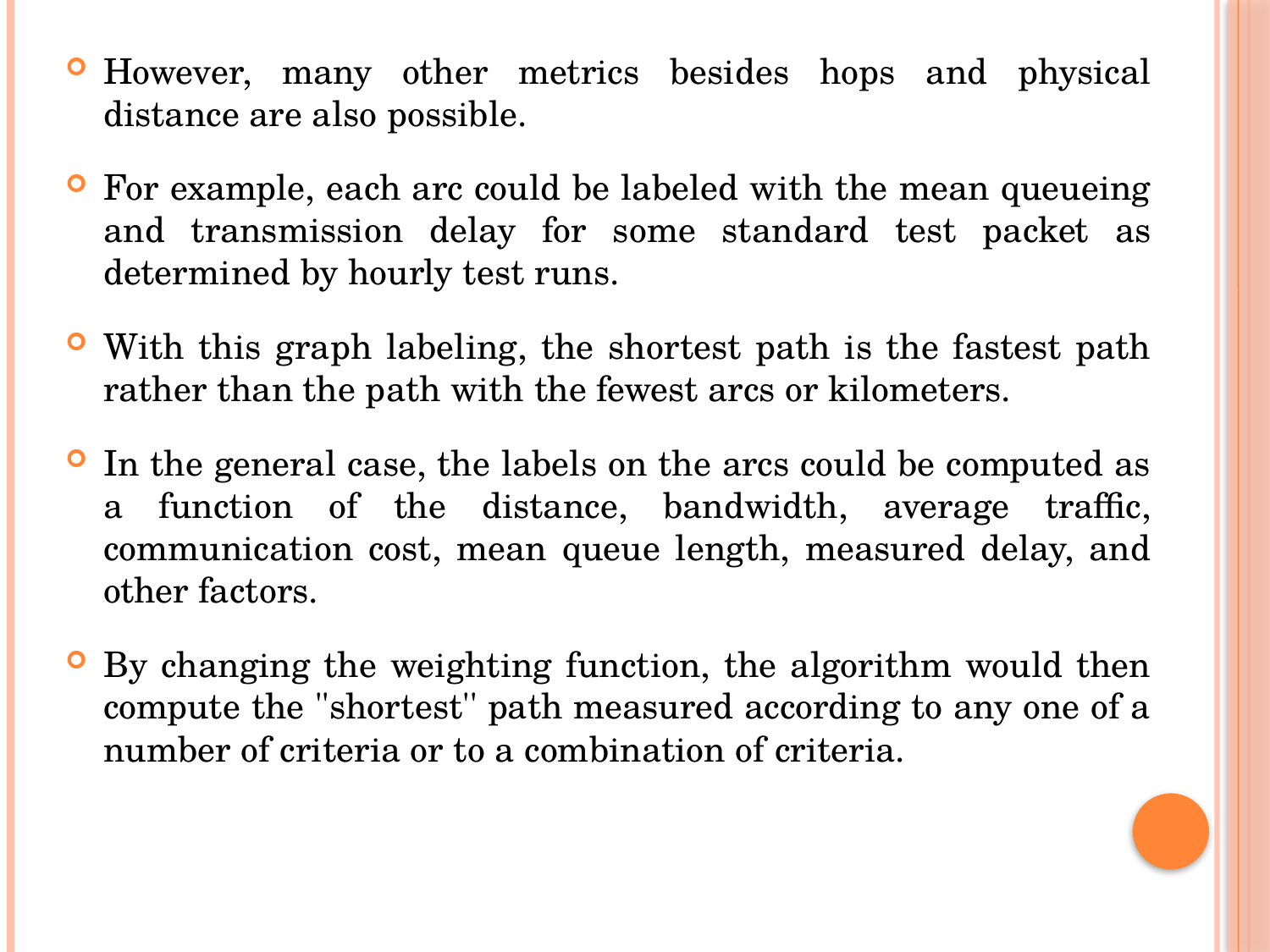

However, many other metrics besides hops and physical distance are also possible.
For example, each arc could be labeled with the mean queueing and transmission delay for some standard test packet as determined by hourly test runs.
With this graph labeling, the shortest path is the fastest path rather than the path with the fewest arcs or kilometers.
In the general case, the labels on the arcs could be computed as a function of the distance, bandwidth, average traffic, communication cost, mean queue length, measured delay, and other factors.
By changing the weighting function, the algorithm would then compute the ''shortest'' path measured according to any one of a number of criteria or to a combination of criteria.